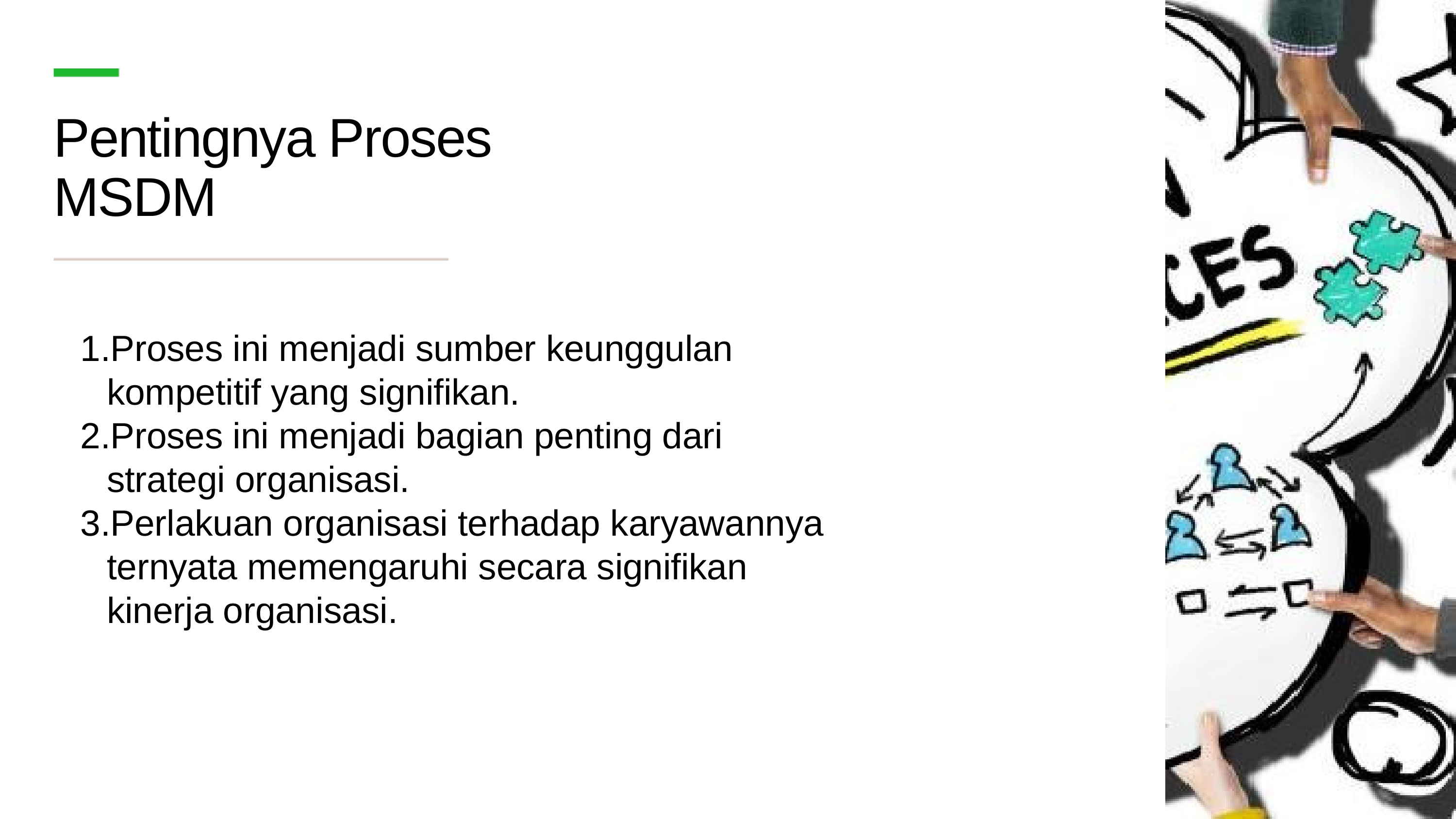

Pentingnya Proses MSDM
Proses ini menjadi sumber keunggulan kompetitif yang signifikan.
Proses ini menjadi bagian penting dari strategi organisasi.
Perlakuan organisasi terhadap karyawannya ternyata memengaruhi secara signifikan kinerja organisasi.